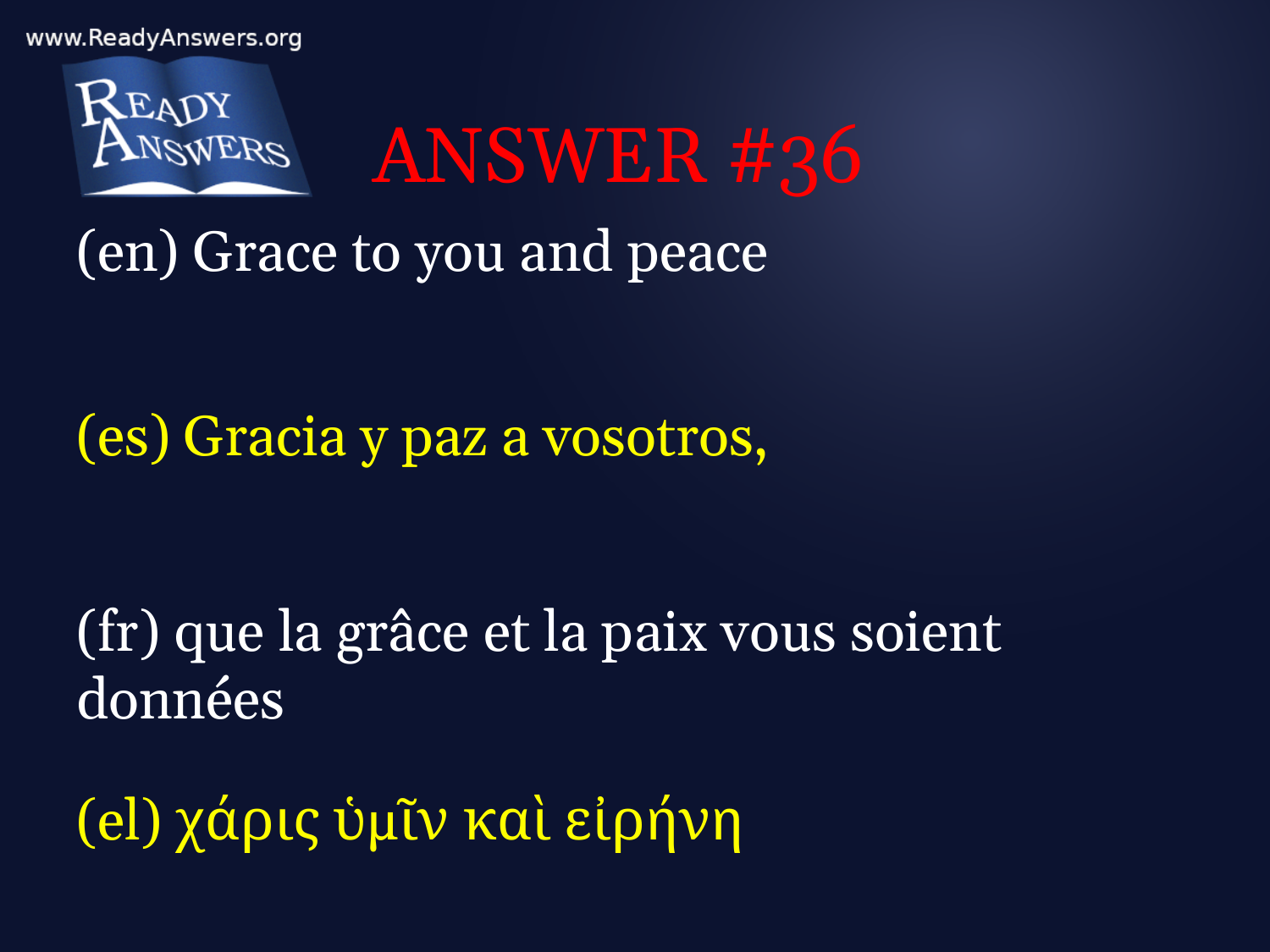

# ANSWER #36
(en) Grace to you and peace
(es) Gracia y paz a vosotros,
(fr) que la grâce et la paix vous soient données
(el) χάρις ὑμῖν καὶ εἰρήνη